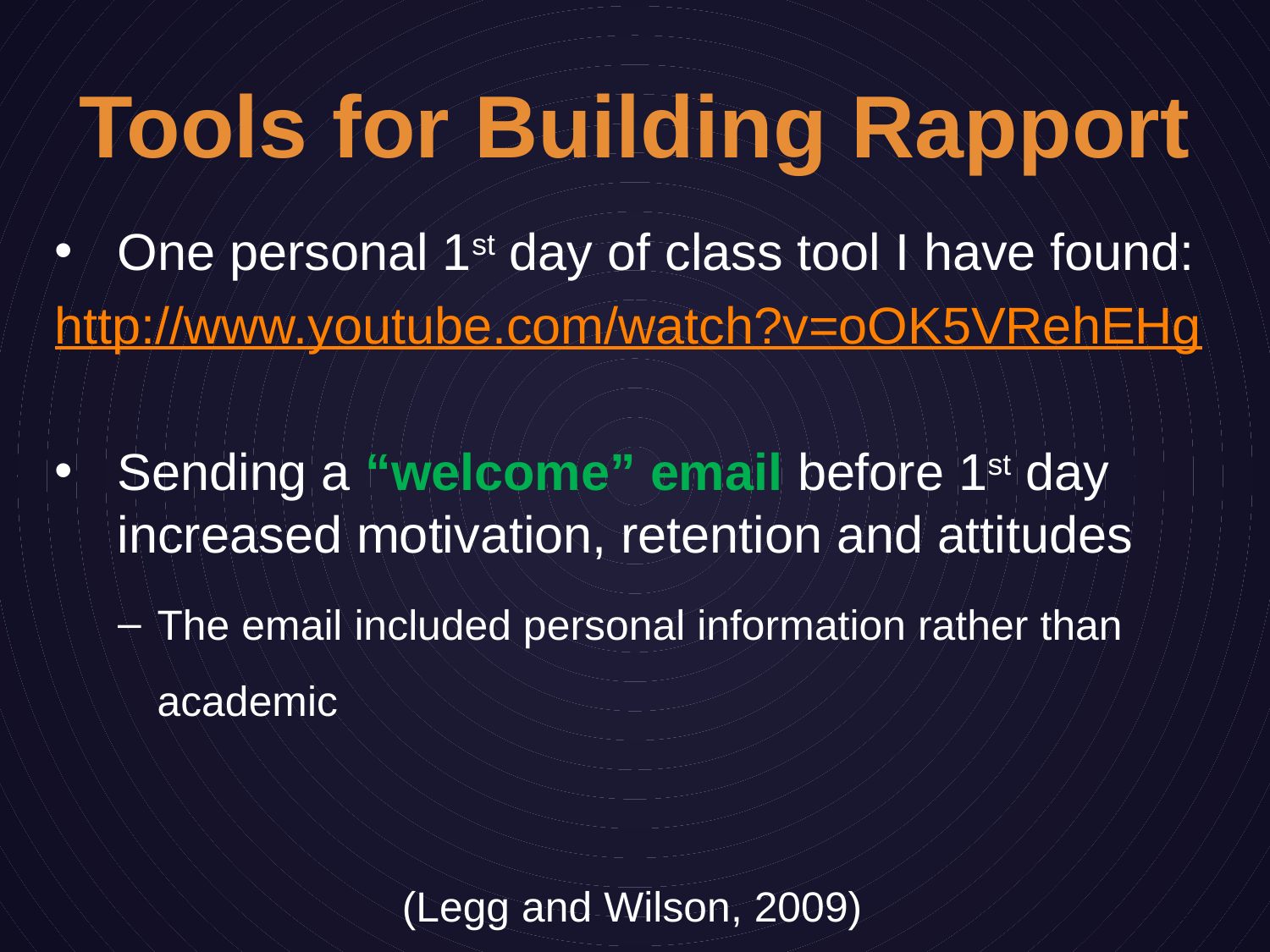

# Tools for Building Rapport
One personal 1st day of class tool I have found:
http://www.youtube.com/watch?v=oOK5VRehEHg

Sending a “welcome” email before 1st day increased motivation, retention and attitudes
The email included personal information rather than academic

(Legg and Wilson, 2009)